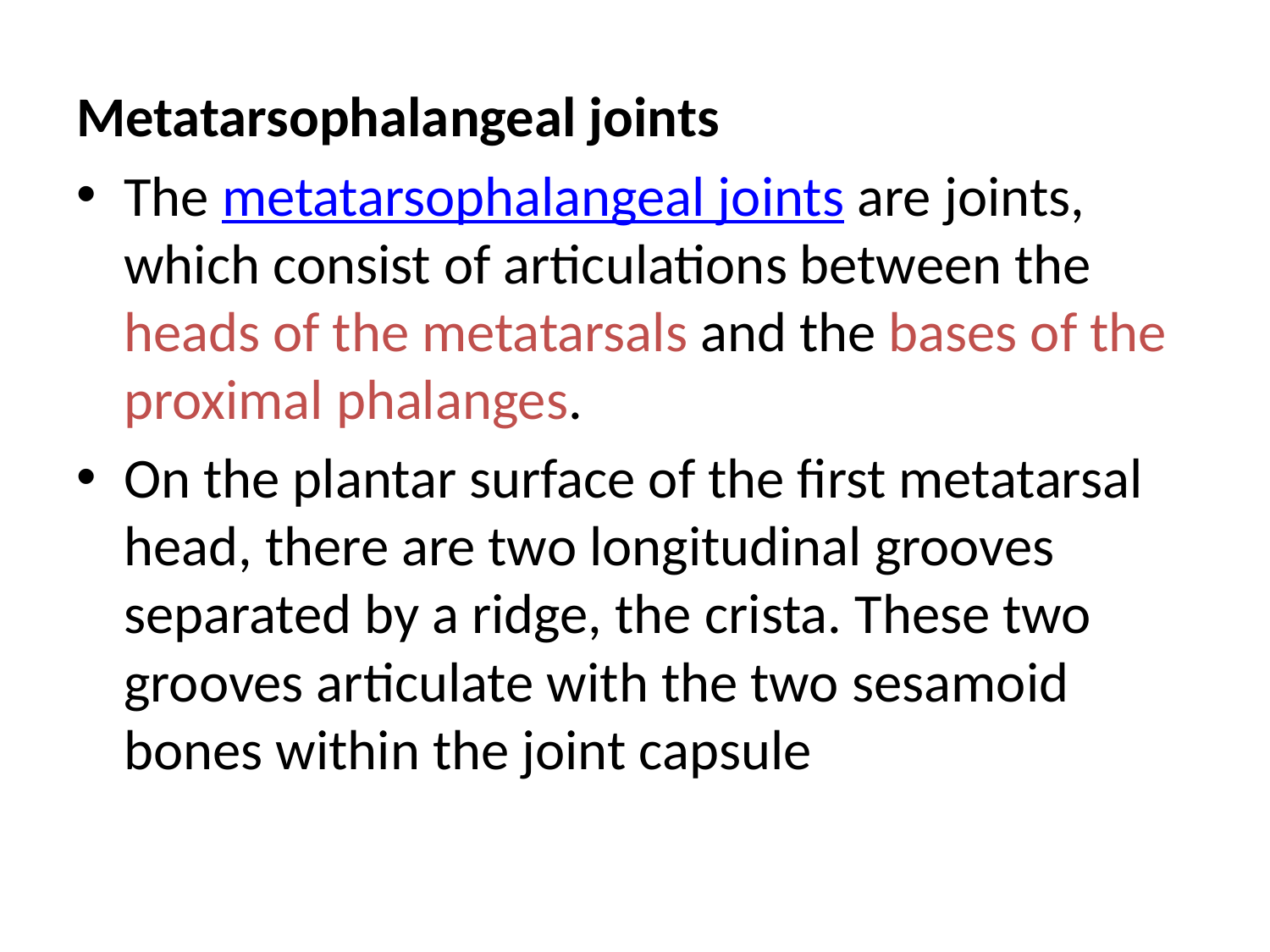

Metatarsophalangeal joints
The metatarsophalangeal joints are joints, which consist of articulations between the heads of the metatarsals and the bases of the proximal phalanges.
On the plantar surface of the first metatarsal head, there are two longitudinal grooves separated by a ridge, the crista. These two grooves articulate with the two sesamoid bones within the joint capsule